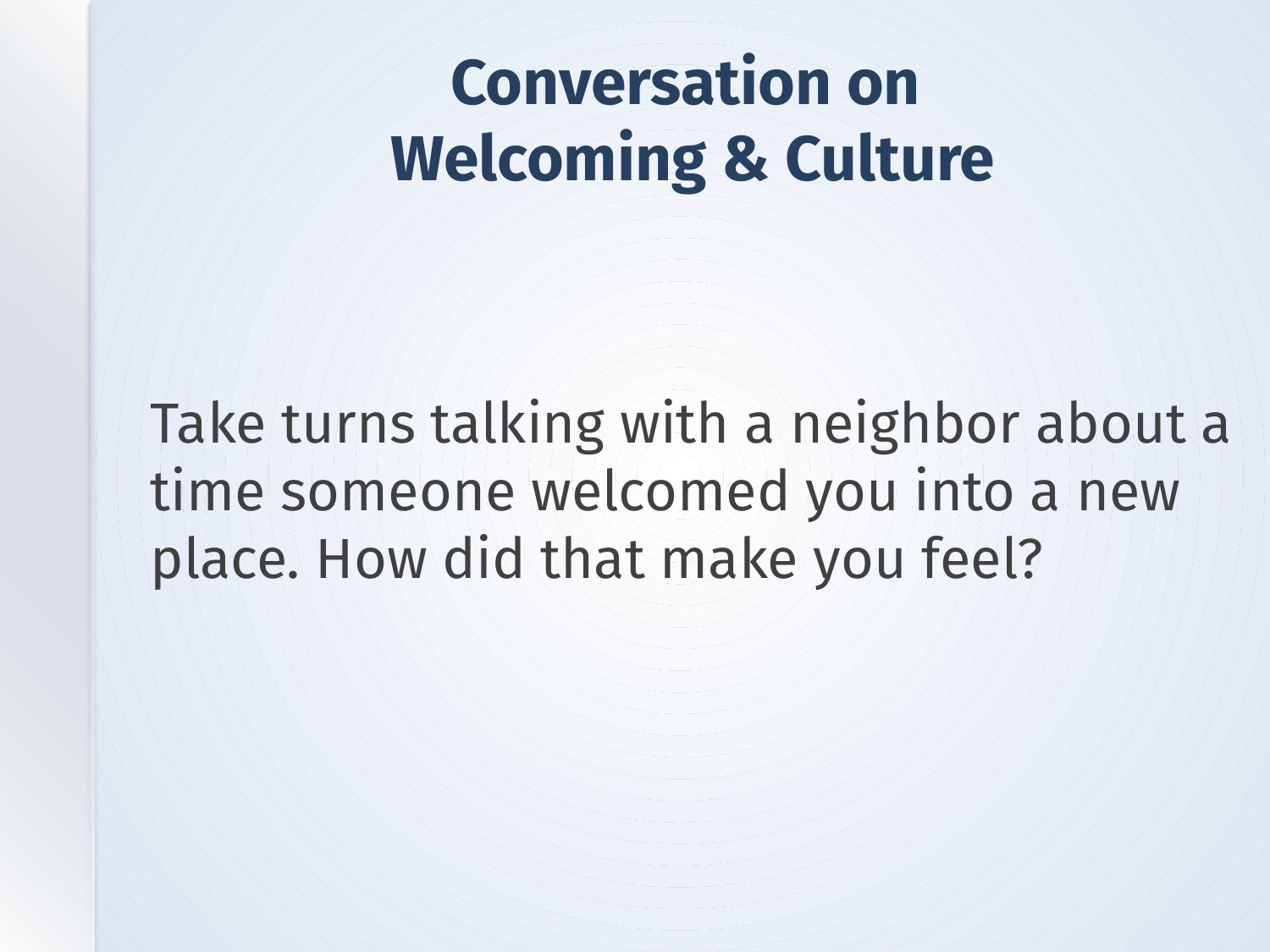

# Conversation on Welcoming & Culture

Take turns talking with a neighbor about a time someone welcomed you into a new place. How did that make you feel?